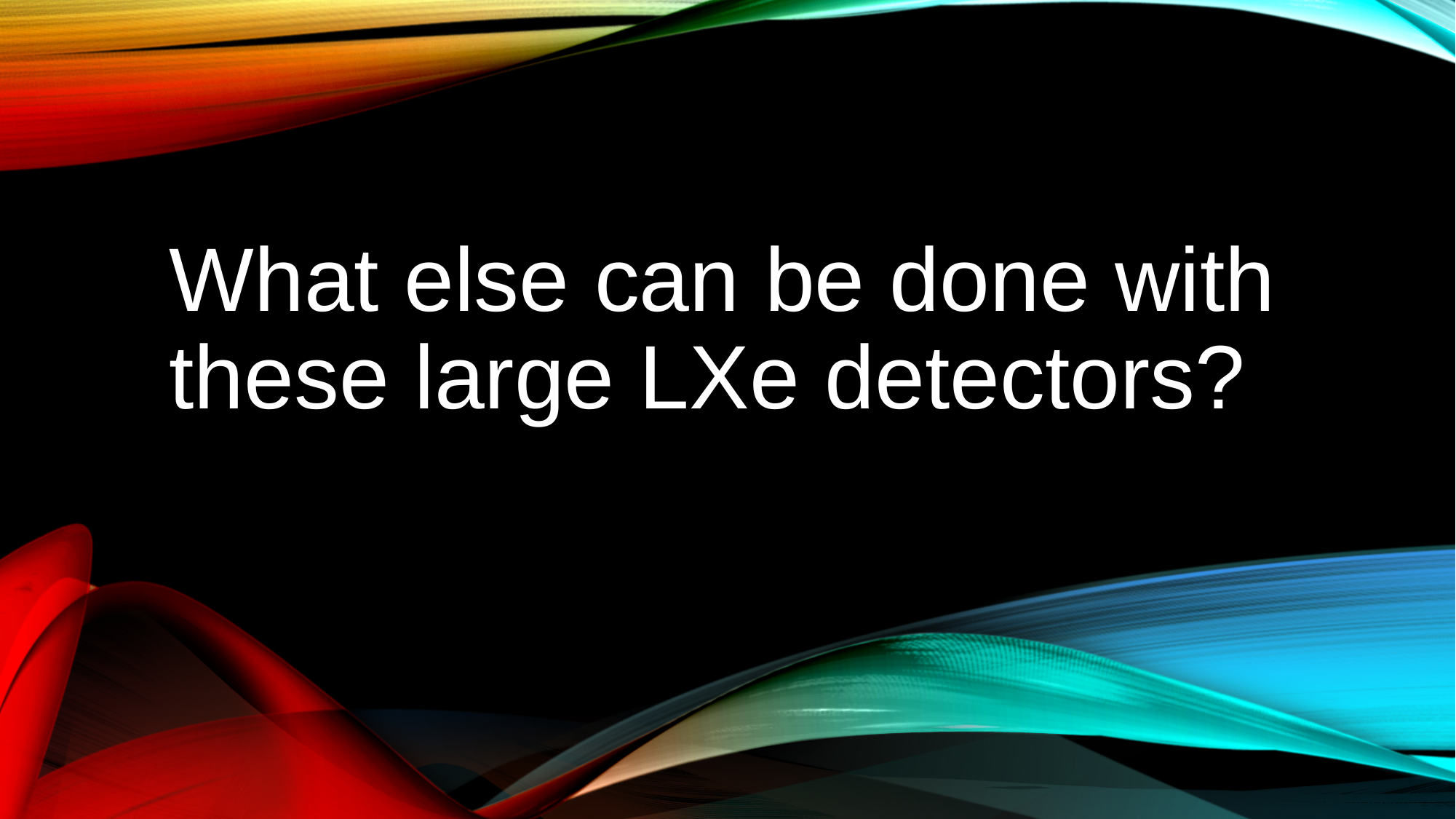

# What else can be done with these large LXe detectors?